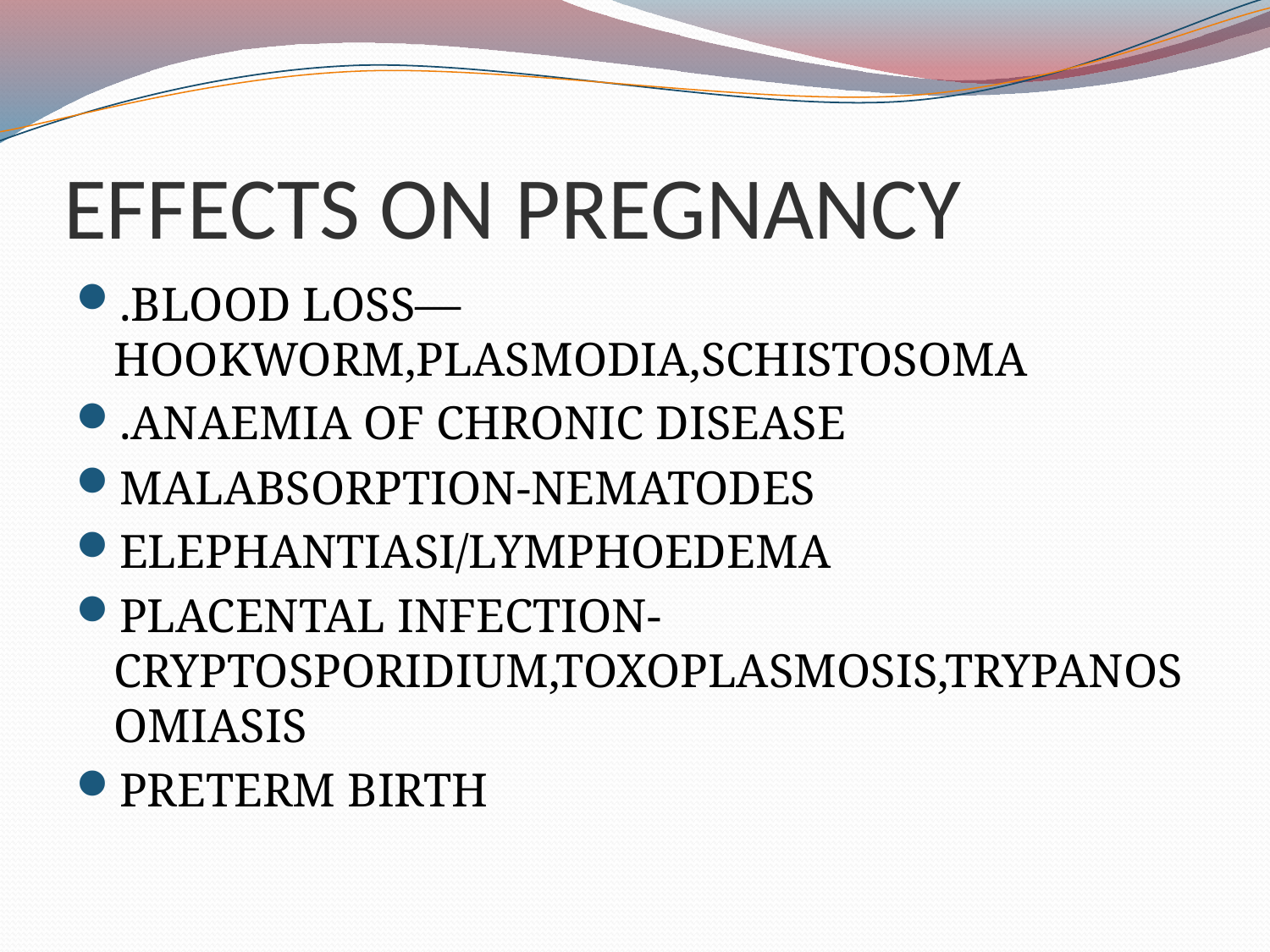

# EFFECTS ON PREGNANCY
.BLOOD LOSS—HOOKWORM,PLASMODIA,SCHISTOSOMA
.ANAEMIA OF CHRONIC DISEASE
MALABSORPTION-NEMATODES
ELEPHANTIASI/LYMPHOEDEMA
PLACENTAL INFECTION-CRYPTOSPORIDIUM,TOXOPLASMOSIS,TRYPANOSOMIASIS
PRETERM BIRTH